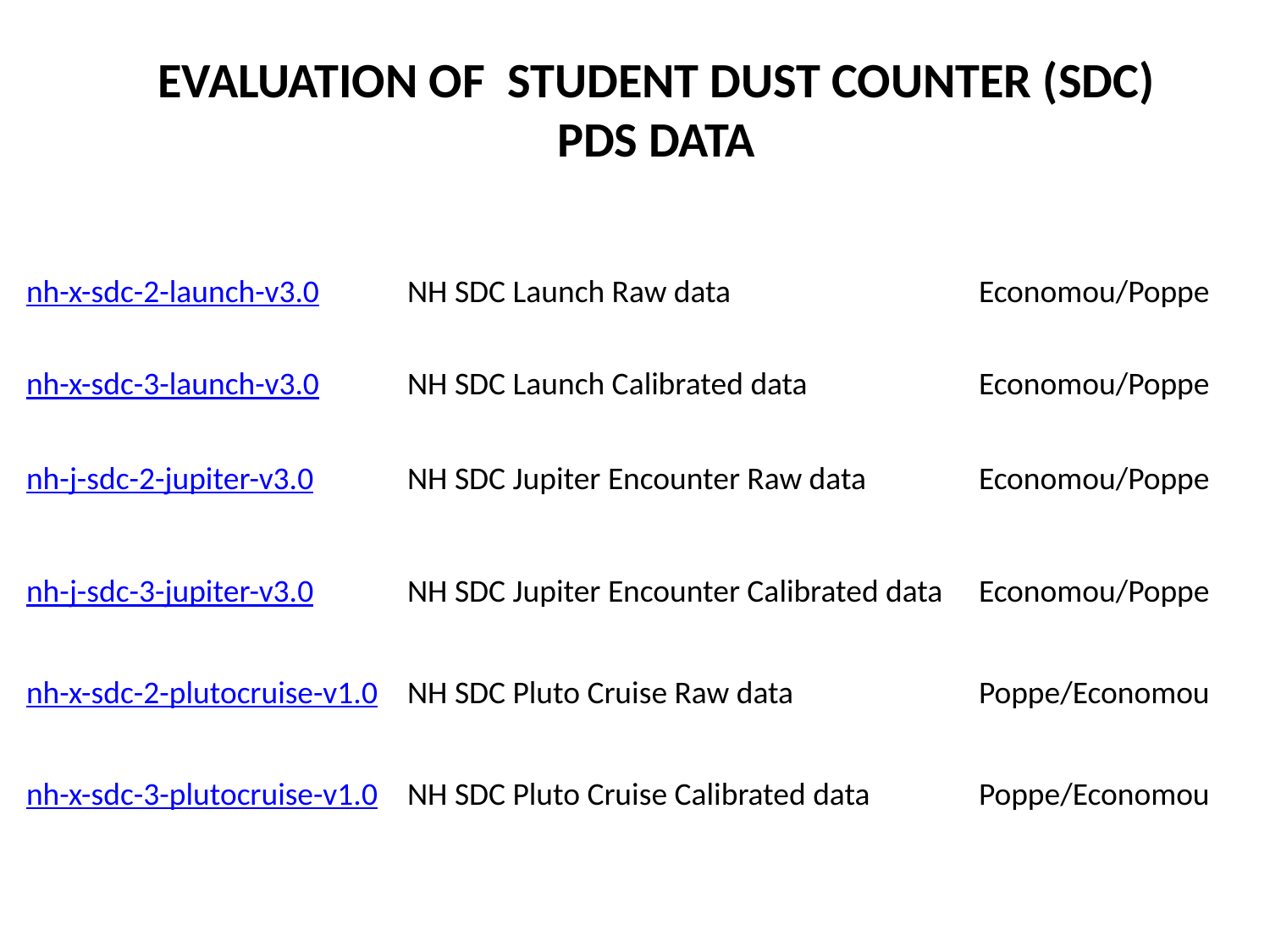

EVALUATION OF  STUDENT DUST COUNTER (SDC) PDS DATA

| nh-x-sdc-2-launch-v3.0 | NH SDC Launch Raw data | Economou/Poppe |  |
| --- | --- | --- | --- |
| nh-x-sdc-3-launch-v3.0 | NH SDC Launch Calibrated data | Economou/Poppe |  |
| nh-j-sdc-2-jupiter-v3.0 | NH SDC Jupiter Encounter Raw data | Economou/Poppe |  |
| nh-j-sdc-3-jupiter-v3.0 | NH SDC Jupiter Encounter Calibrated data | Economou/Poppe |  |
| nh-x-sdc-2-plutocruise-v1.0 | NH SDC Pluto Cruise Raw data | Poppe/Economou |  |
| nh-x-sdc-3-plutocruise-v1.0 | NH SDC Pluto Cruise Calibrated data | Poppe/Economou |  |
#